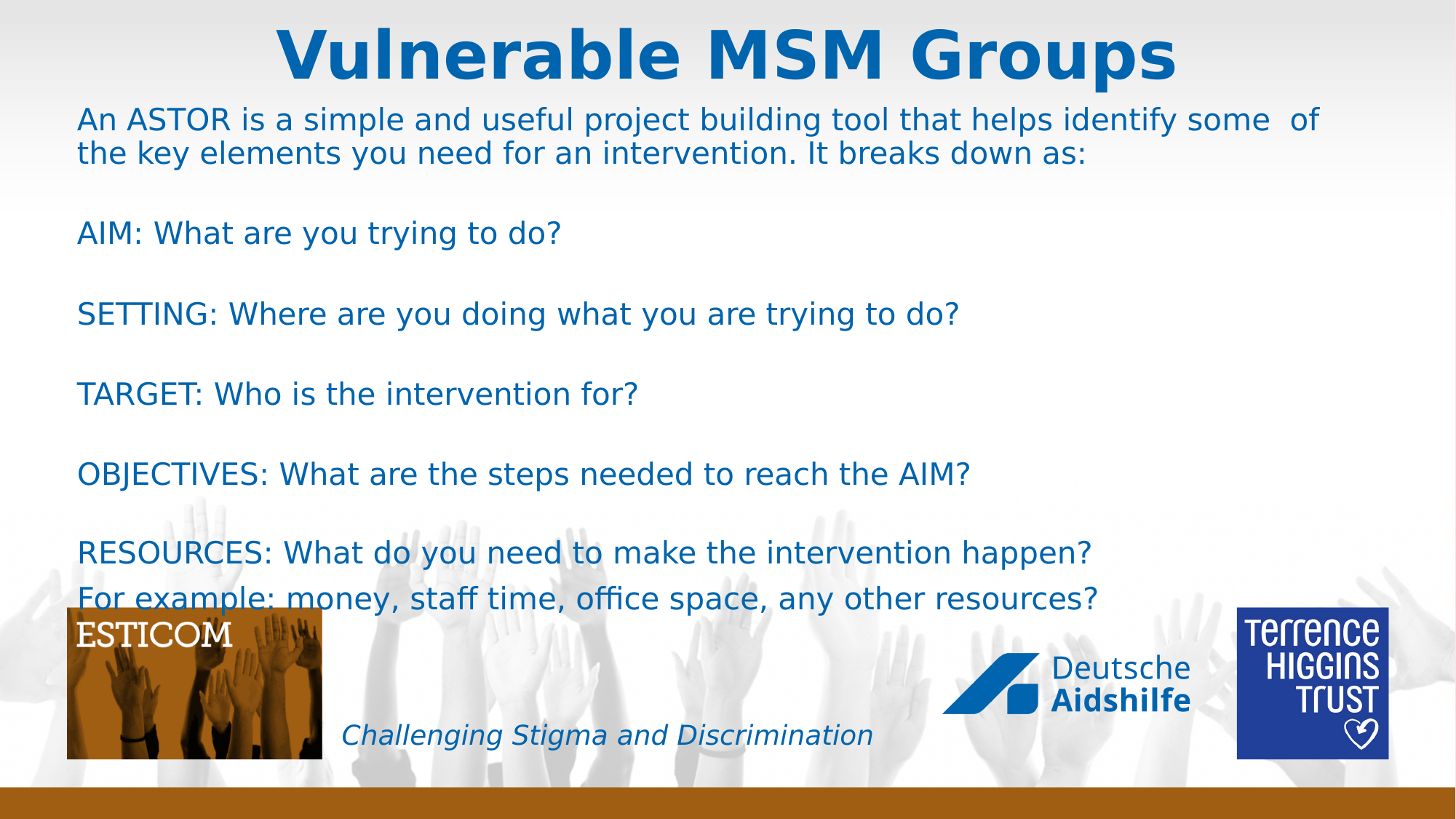

# Vulnerable MSM Groups
An ASTOR is a simple and useful project building tool that helps identify some  of the key elements you need for an intervention. It breaks down as:

AIM: What are you trying to do?

SETTING: Where are you doing what you are trying to do?

TARGET: Who is the intervention for?

OBJECTIVES: What are the steps needed to reach the AIM?

RESOURCES: What do you need to make the intervention happen?
For example: money, staff time, office space, any other resources?

Challenging Stigma and Discrimination